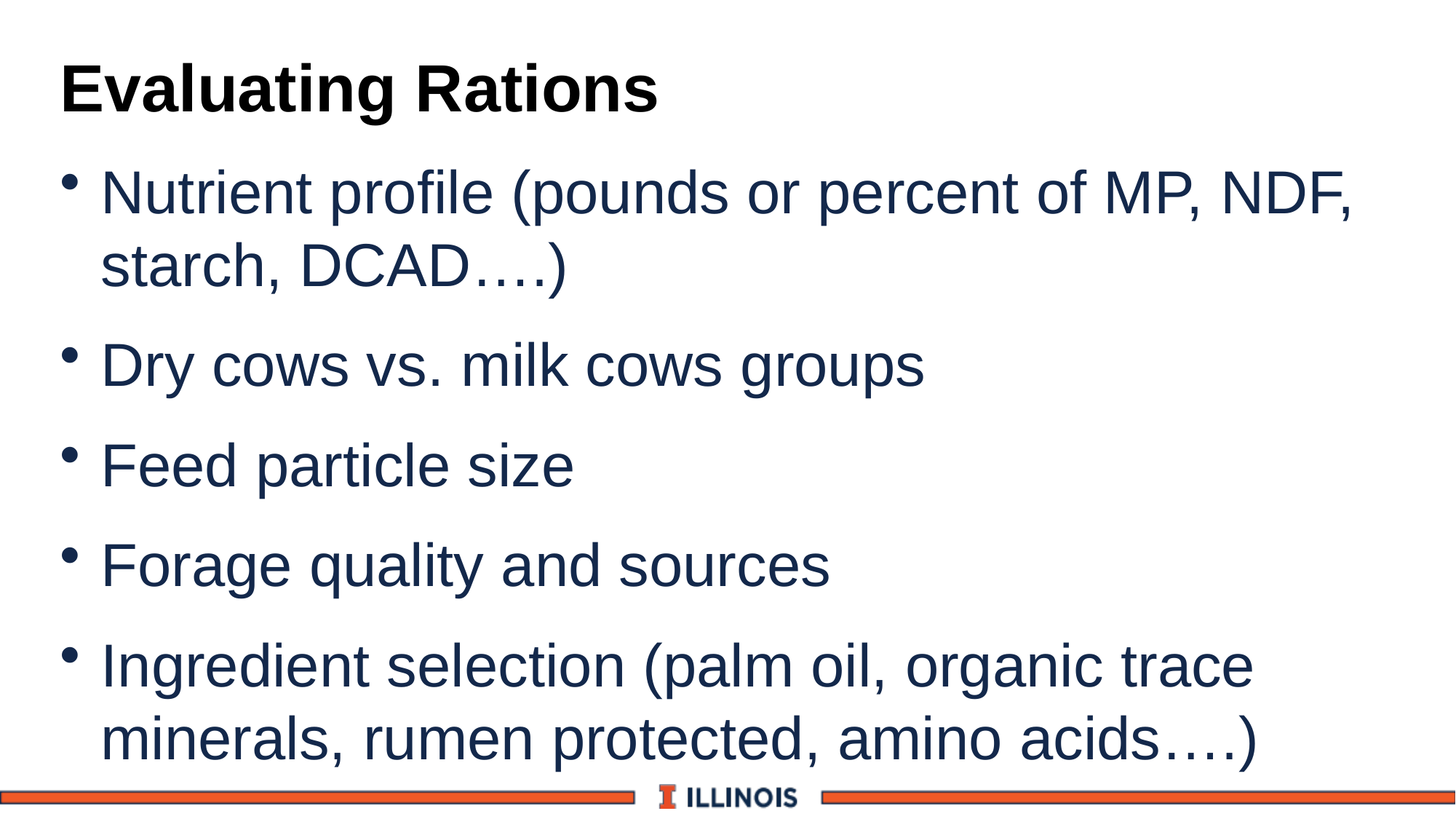

# Evaluating Rations
Nutrient profile (pounds or percent of MP, NDF, starch, DCAD….)
Dry cows vs. milk cows groups
Feed particle size
Forage quality and sources
Ingredient selection (palm oil, organic trace minerals, rumen protected, amino acids….)